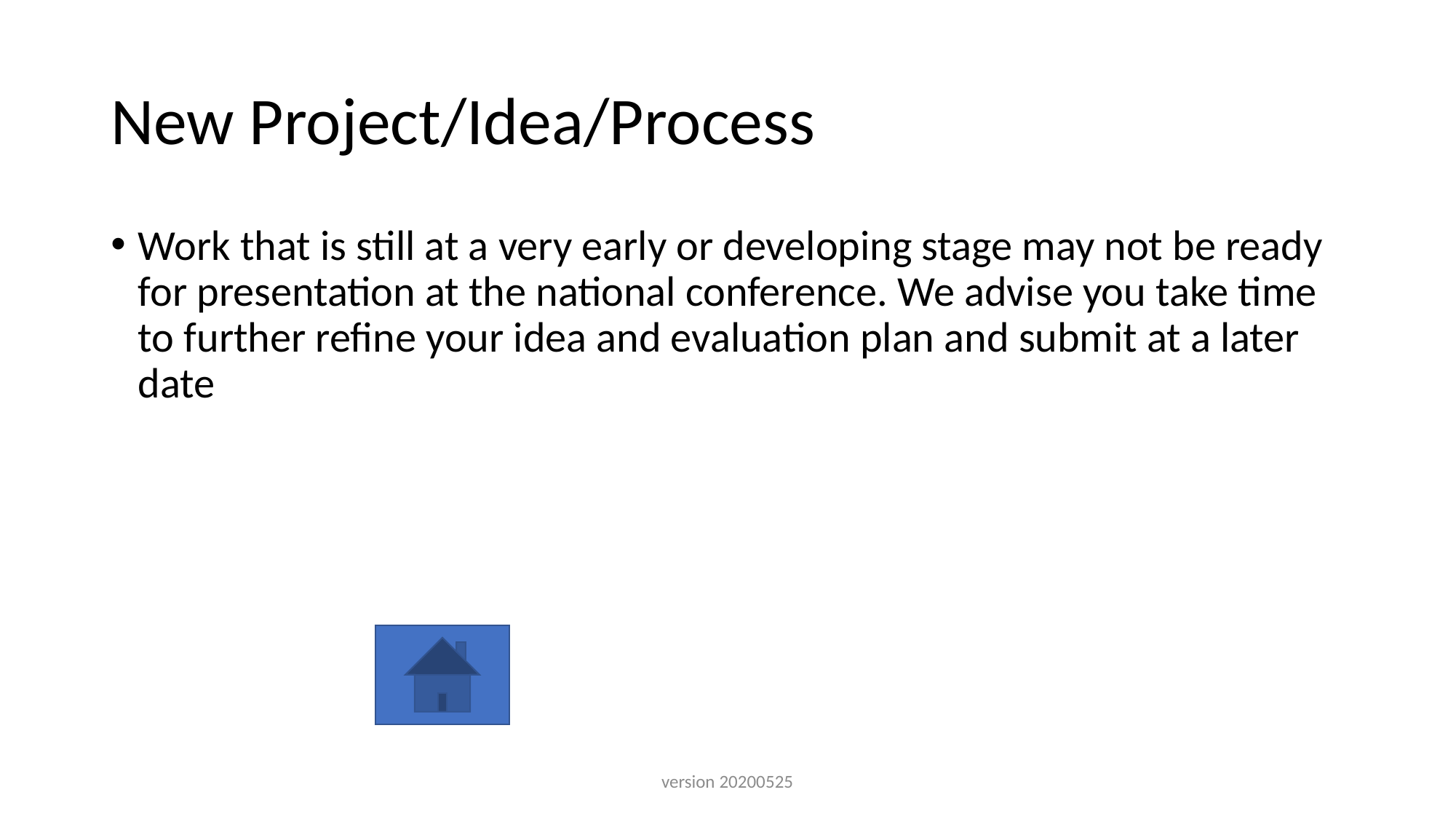

# New Project/Idea/Process
Work that is still at a very early or developing stage may not be ready for presentation at the national conference. We advise you take time to further refine your idea and evaluation plan and submit at a later date

version 20200525